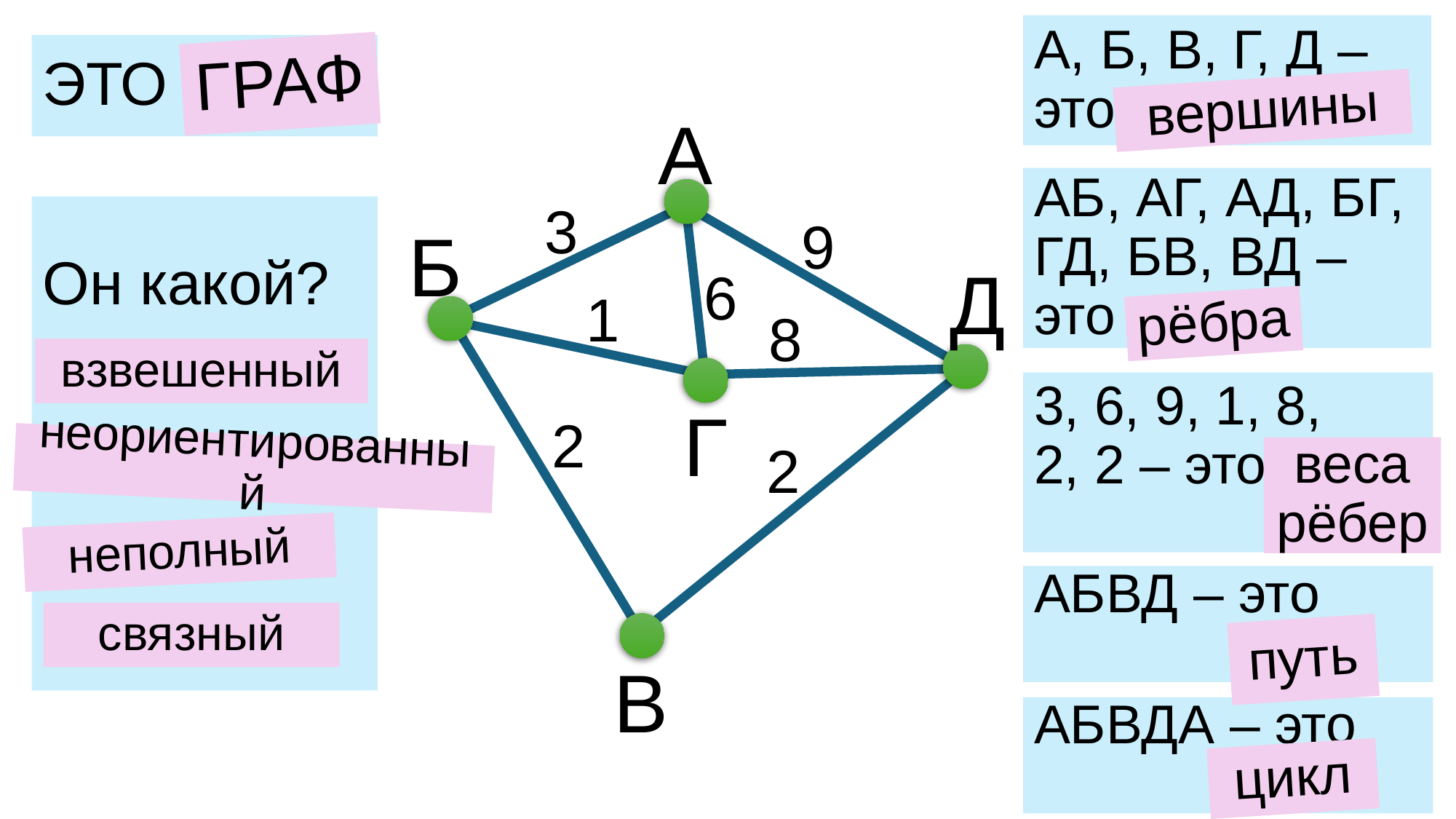

А, Б, В, Г, Д – это..
ЭТО …
ГРАФ
вершины
А
АБ, АГ, АД, БГ, ГД, БВ, ВД – это …

3
Он какой?
…
…
…
…
9
Б
Д
6
1
рёбра
8

взвешенный

3, 6, 9, 1, 8,
2, 2 – это …
Г
2
2
неориентированный
веса рёбер
неполный
АБВД – это
		…
связный

путь
В
АБВДА – это 		…
цикл